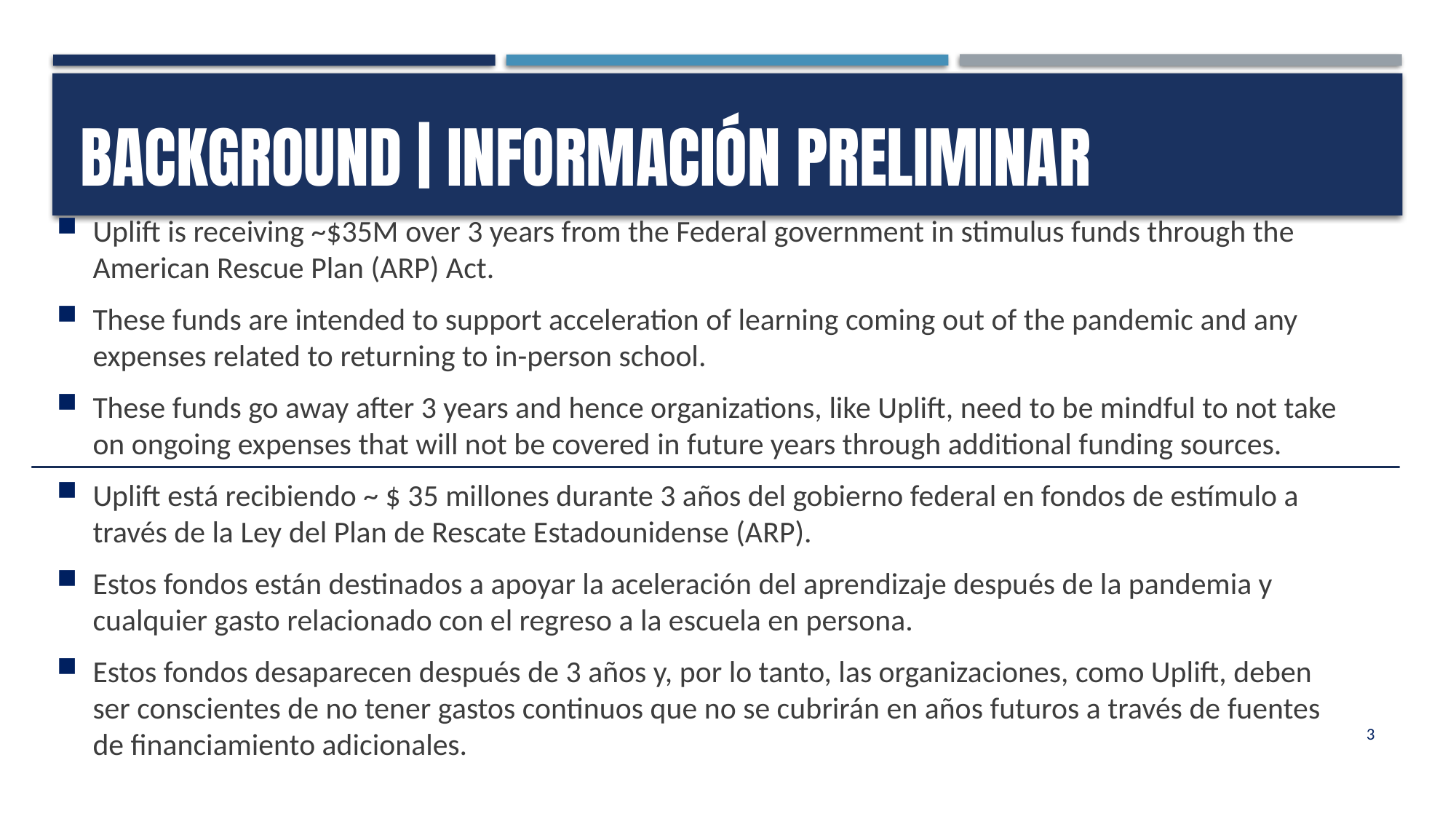

# background | Información preliminar
Uplift is receiving ~$35M over 3 years from the Federal government in stimulus funds through the American Rescue Plan (ARP) Act.
These funds are intended to support acceleration of learning coming out of the pandemic and any expenses related to returning to in-person school.
These funds go away after 3 years and hence organizations, like Uplift, need to be mindful to not take on ongoing expenses that will not be covered in future years through additional funding sources.
Uplift está recibiendo ~ $ 35 millones durante 3 años del gobierno federal en fondos de estímulo a través de la Ley del Plan de Rescate Estadounidense (ARP).
Estos fondos están destinados a apoyar la aceleración del aprendizaje después de la pandemia y cualquier gasto relacionado con el regreso a la escuela en persona.
Estos fondos desaparecen después de 3 años y, por lo tanto, las organizaciones, como Uplift, deben ser conscientes de no tener gastos continuos que no se cubrirán en años futuros a través de fuentes de financiamiento adicionales.

3